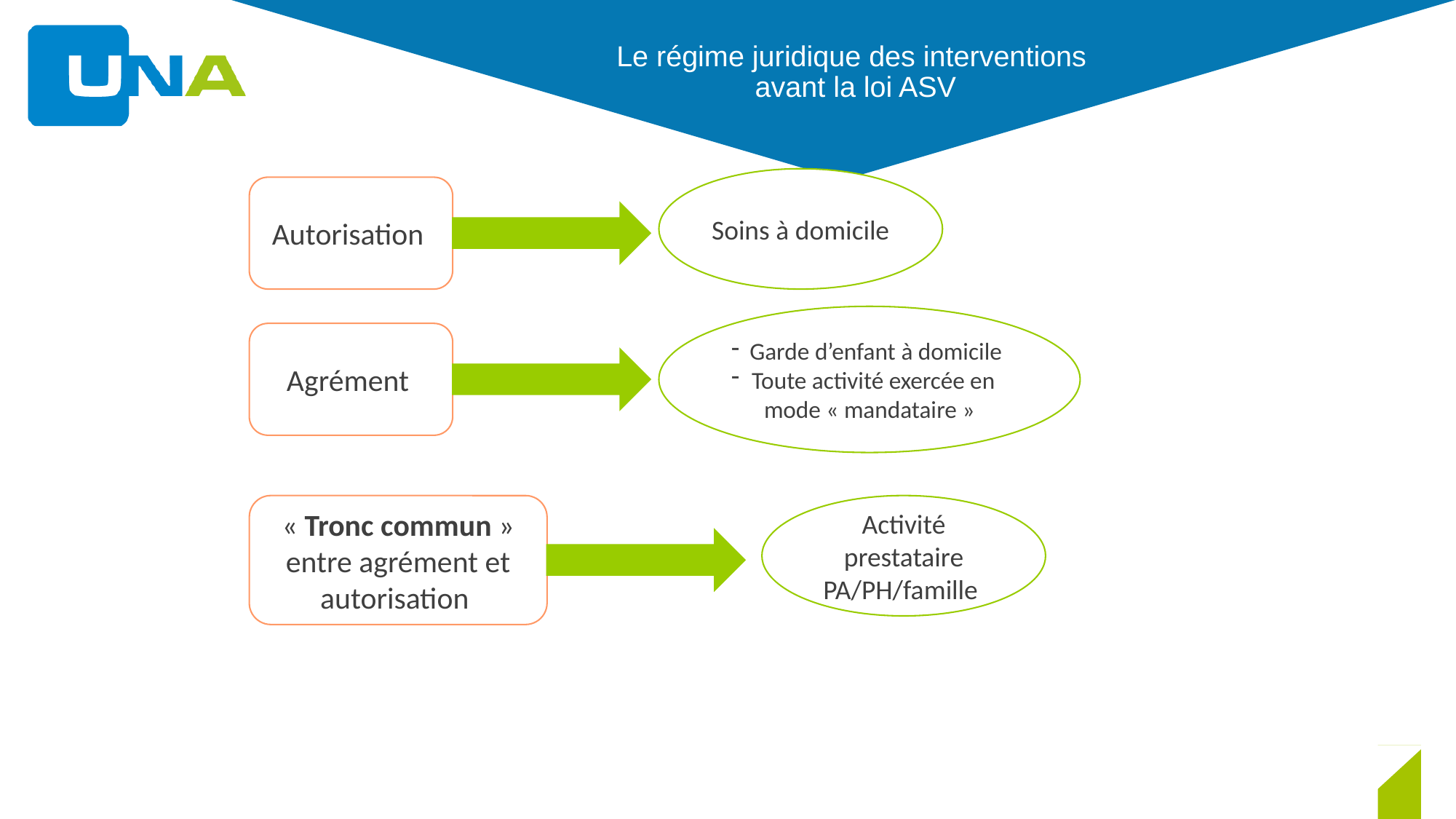

# Le régime juridique des interventions avant la loi ASV

Soins à domicile
Autorisation

 Garde d’enfant à domicile
Toute activité exercée en mode « mandataire »
Agrément

« Tronc commun » entre agrément et autorisation
Activité prestataire PA/PH/famille

15
Journée nationale 2016 / Loi ASV